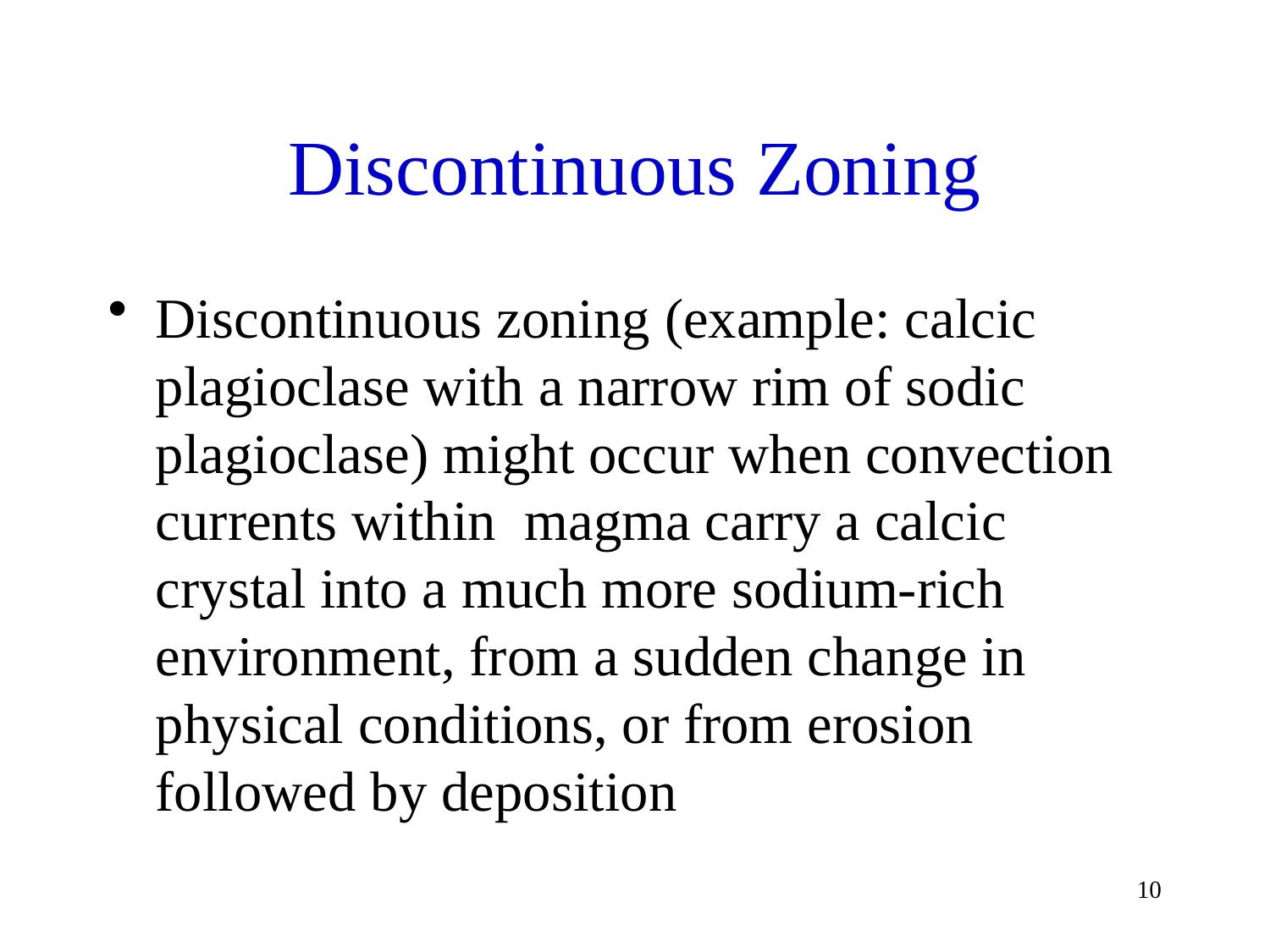

# Discontinuous Zoning
Discontinuous zoning (example: calcic plagioclase with a narrow rim of sodic plagioclase) might occur when convection currents within  magma carry a calcic crystal into a much more sodium-rich environment, from a sudden change in physical conditions, or from erosion followed by deposition
10